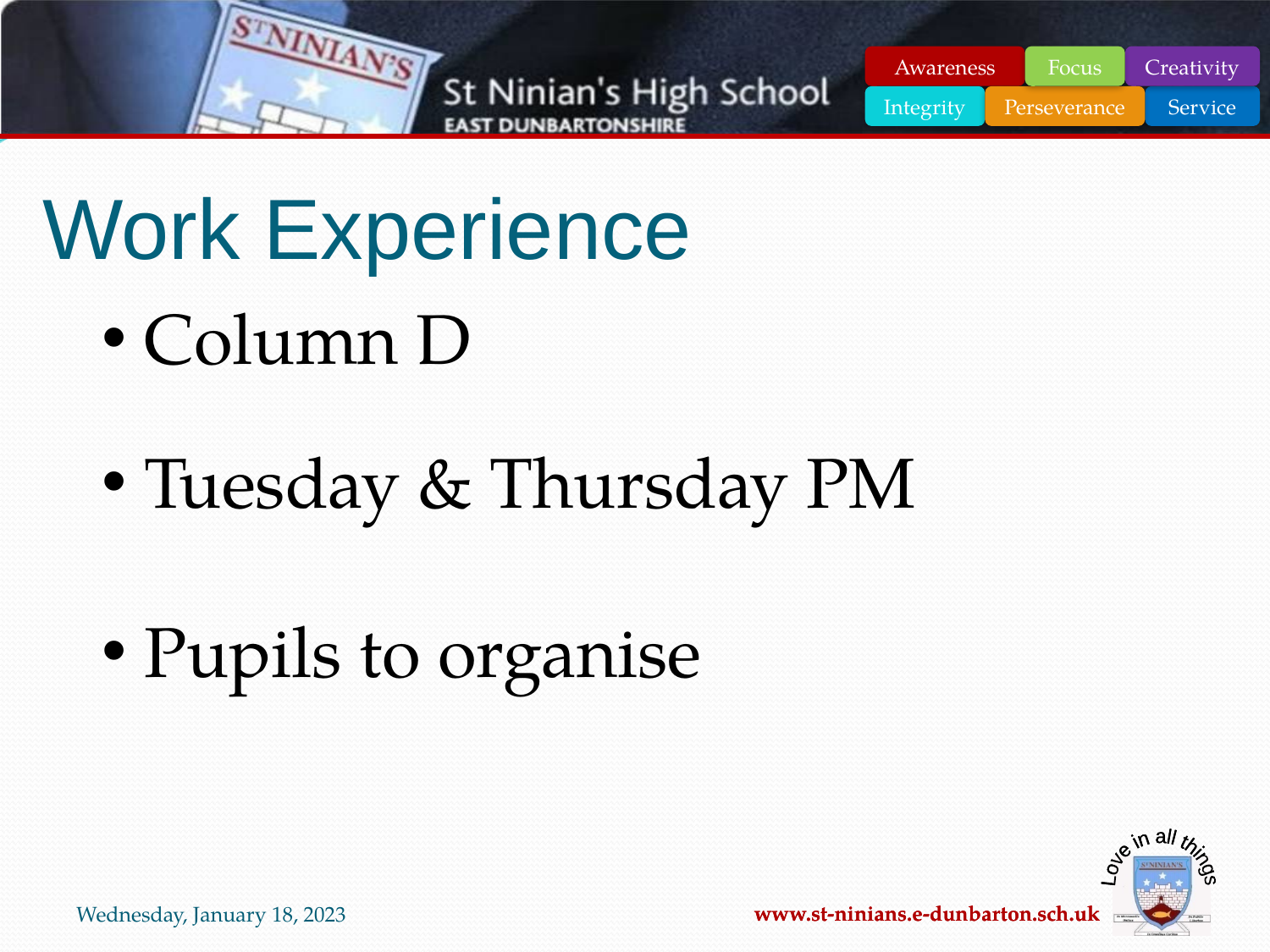

# Work Experience
 Column D

 Tuesday & Thursday PM

 Pupils to organise
Wednesday, January 18, 2023